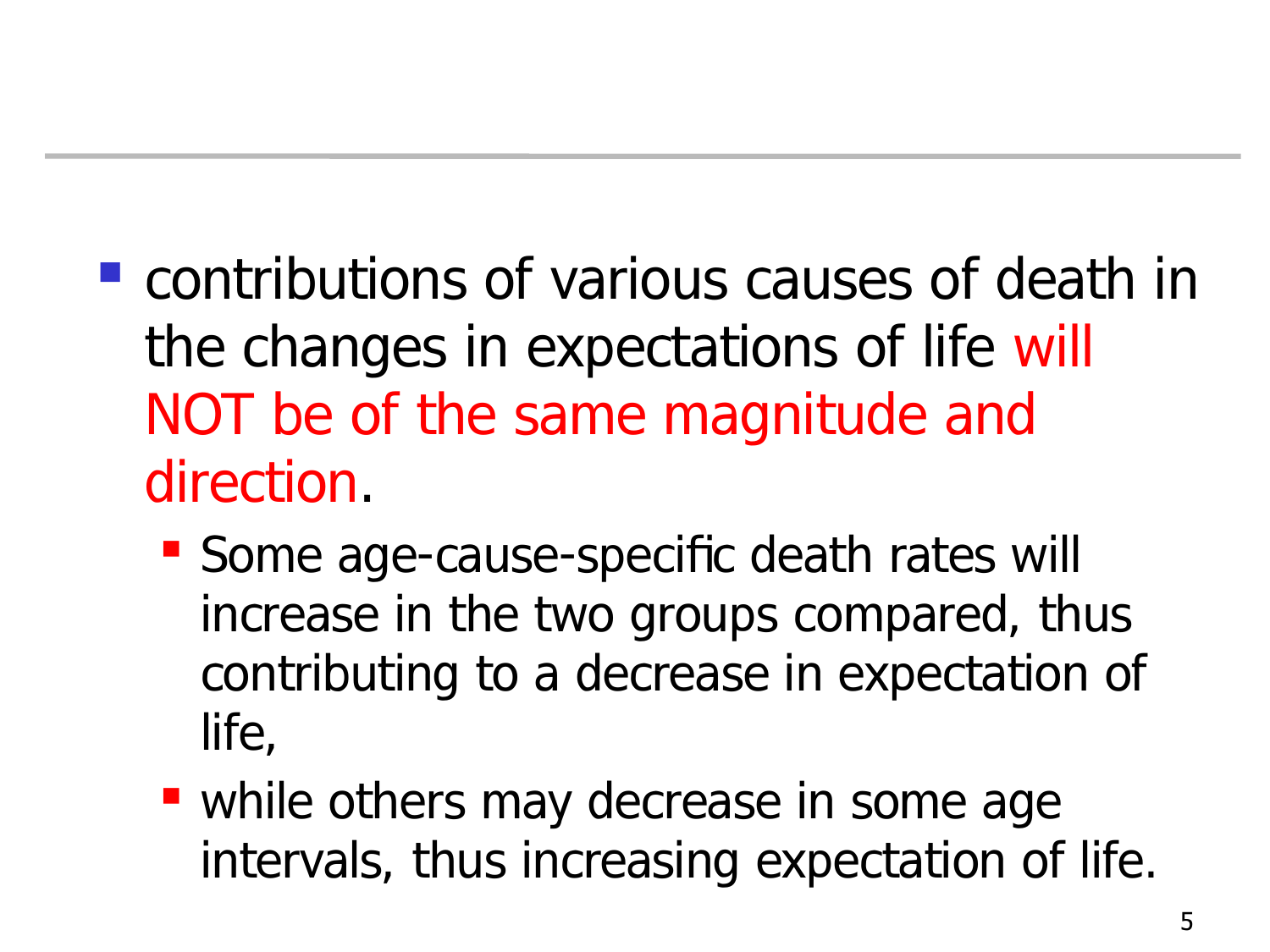

#
contributions of various causes of death in the changes in expectations of life will NOT be of the same magnitude and direction.
Some age-cause-specific death rates will increase in the two groups compared, thus contributing to a decrease in expectation of life,
while others may decrease in some age intervals, thus increasing expectation of life.
5